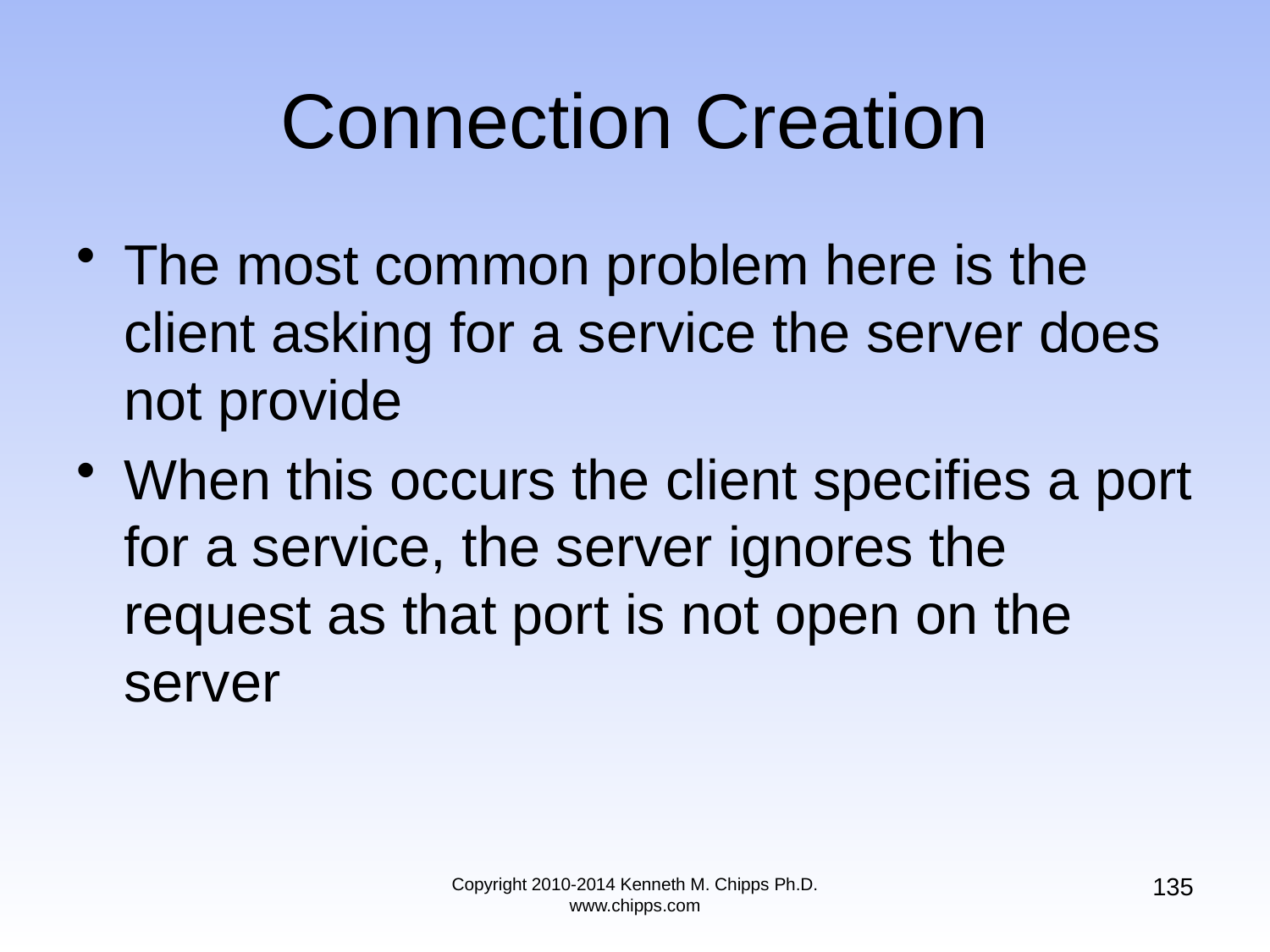

# Connection Creation
The most common problem here is the client asking for a service the server does not provide
When this occurs the client specifies a port for a service, the server ignores the request as that port is not open on the server
135
Copyright 2010-2014 Kenneth M. Chipps Ph.D. www.chipps.com